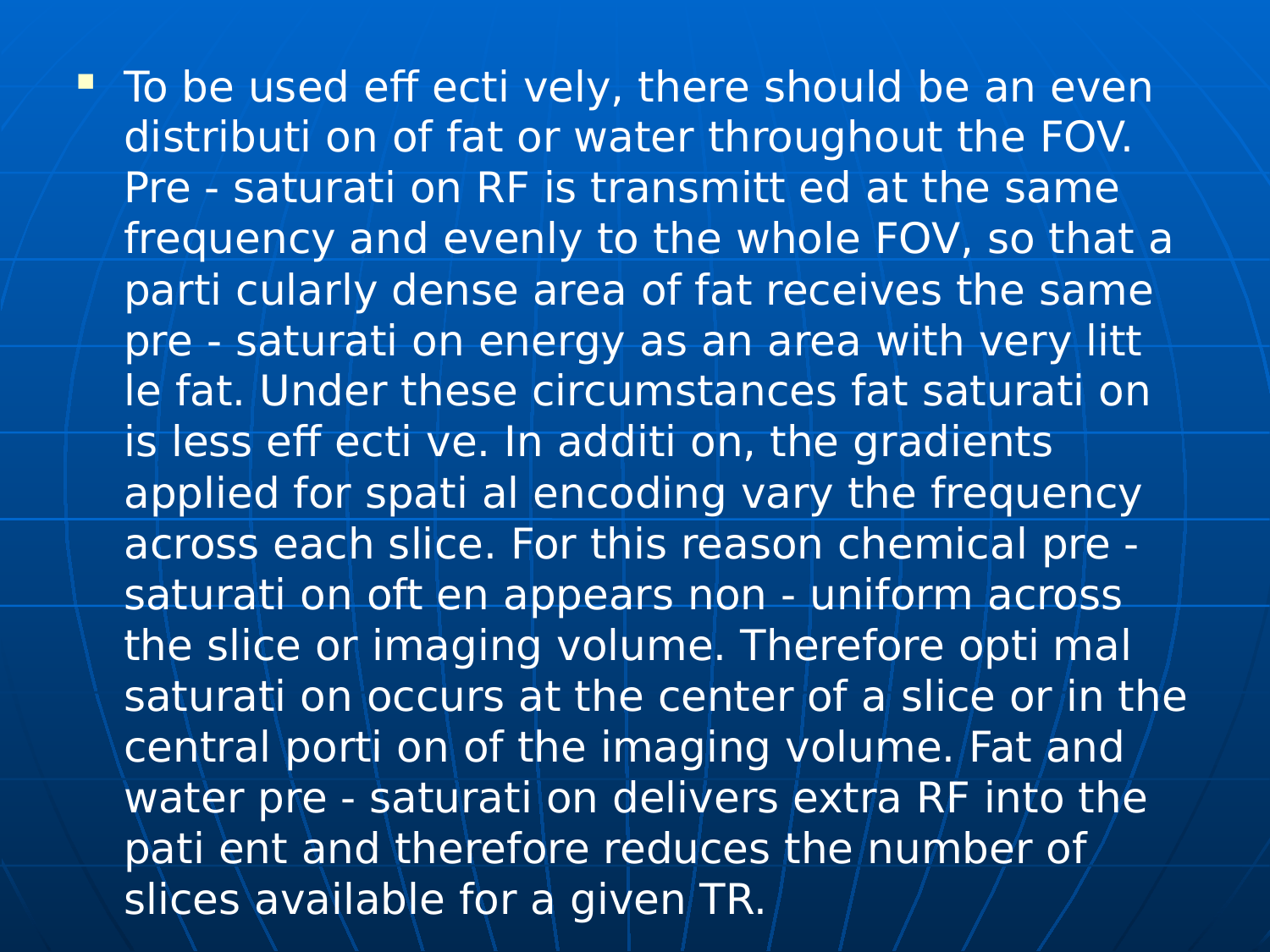

To be used eff ecti vely, there should be an even distributi on of fat or water throughout the FOV. Pre - saturati on RF is transmitt ed at the same frequency and evenly to the whole FOV, so that a parti cularly dense area of fat receives the same pre - saturati on energy as an area with very litt le fat. Under these circumstances fat saturati on is less eff ecti ve. In additi on, the gradients applied for spati al encoding vary the frequency across each slice. For this reason chemical pre - saturati on oft en appears non - uniform across the slice or imaging volume. Therefore opti mal saturati on occurs at the center of a slice or in the central porti on of the imaging volume. Fat and water pre - saturati on delivers extra RF into the pati ent and therefore reduces the number of slices available for a given TR.